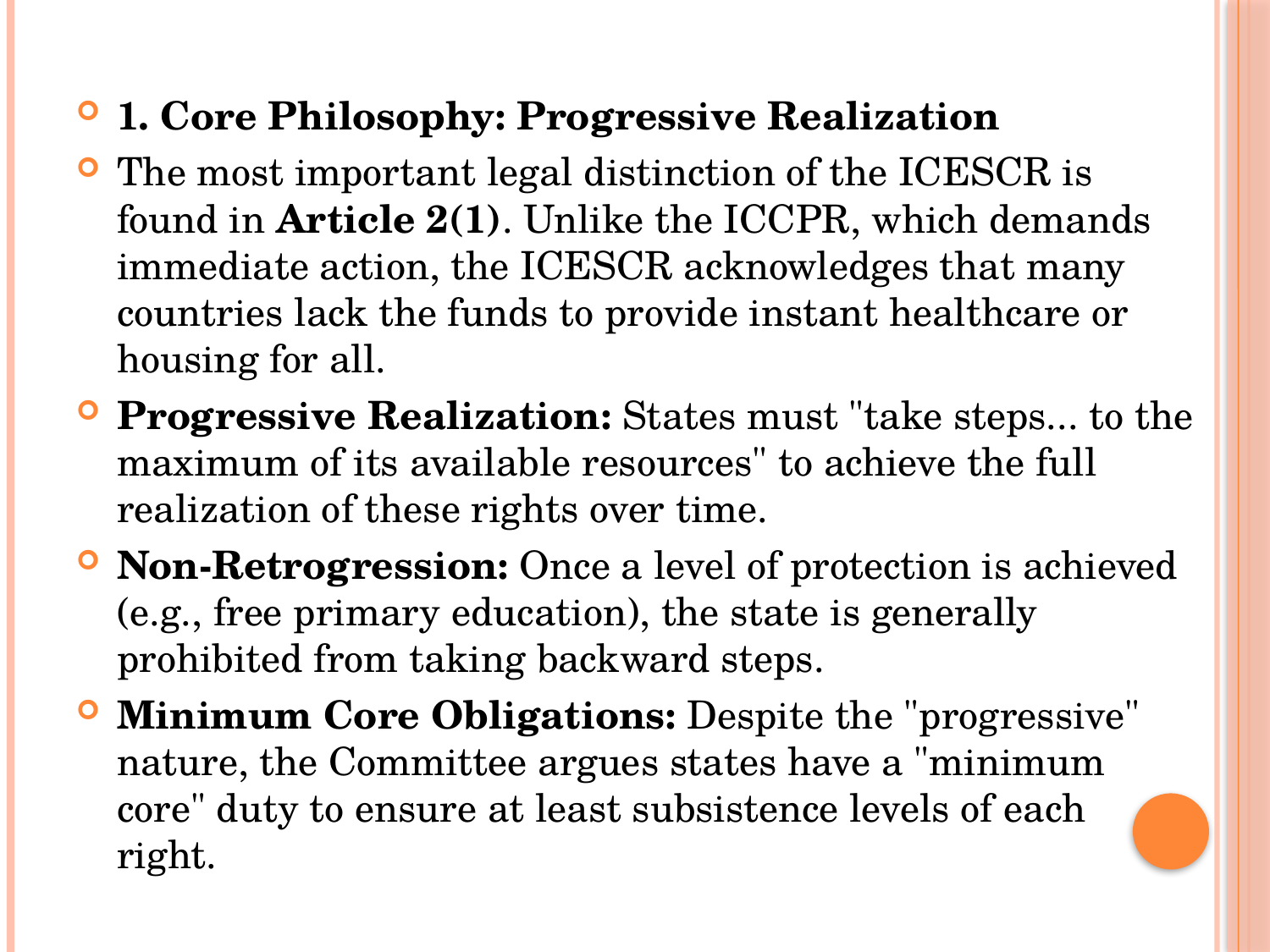

#
1. Core Philosophy: Progressive Realization
The most important legal distinction of the ICESCR is found in Article 2(1). Unlike the ICCPR, which demands immediate action, the ICESCR acknowledges that many countries lack the funds to provide instant healthcare or housing for all.
Progressive Realization: States must "take steps... to the maximum of its available resources" to achieve the full realization of these rights over time.
Non-Retrogression: Once a level of protection is achieved (e.g., free primary education), the state is generally prohibited from taking backward steps.
Minimum Core Obligations: Despite the "progressive" nature, the Committee argues states have a "minimum core" duty to ensure at least subsistence levels of each right.